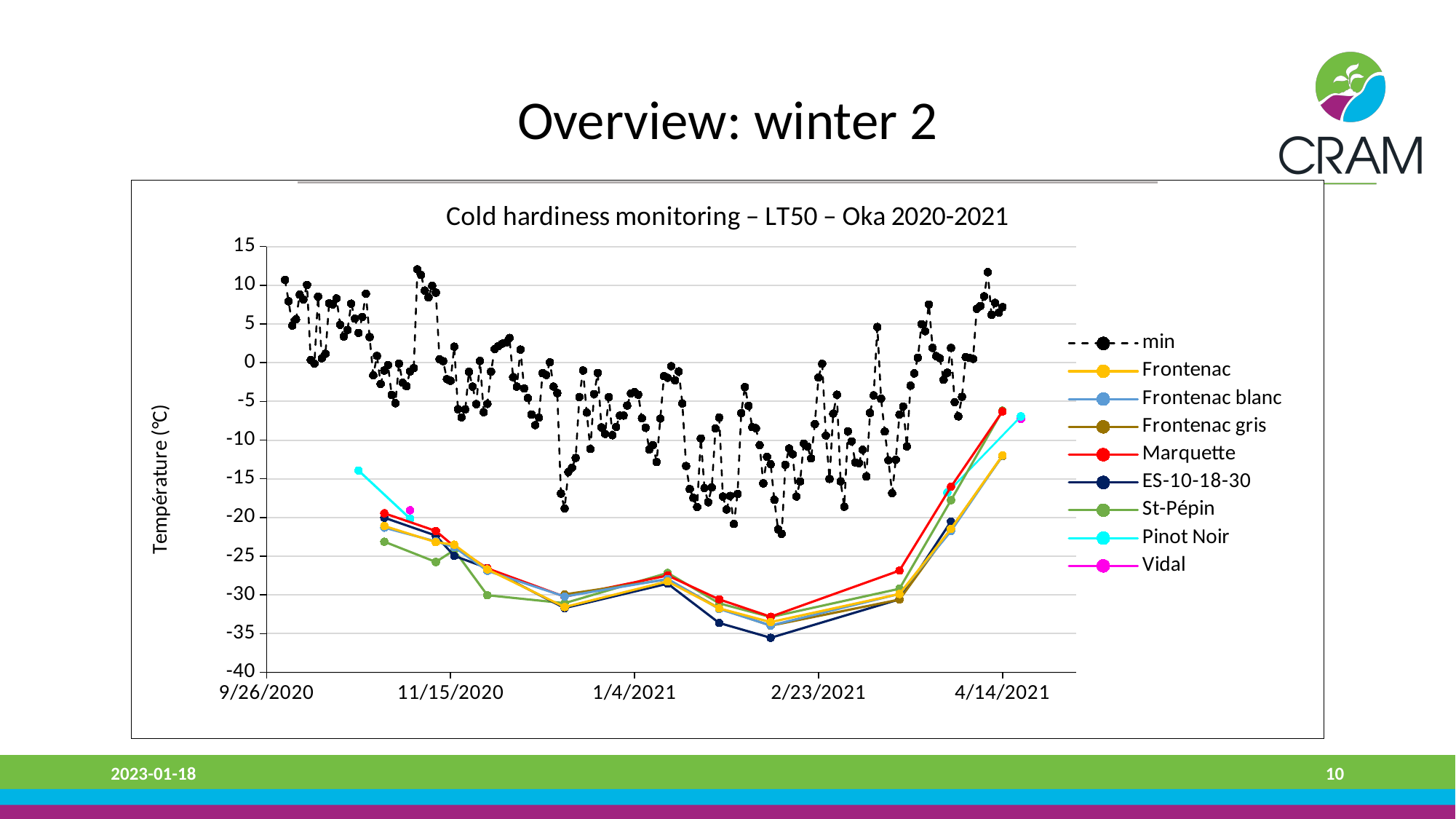

# Overview: winter 2

### Chart: Cold hardiness monitoring – LT50 – Oka 2020-2021

| Category | min |  |  |  |  |  |  |  |  |  |  |
|---|---|---|---|---|---|---|---|---|---|---|---|
2023-01-18
10